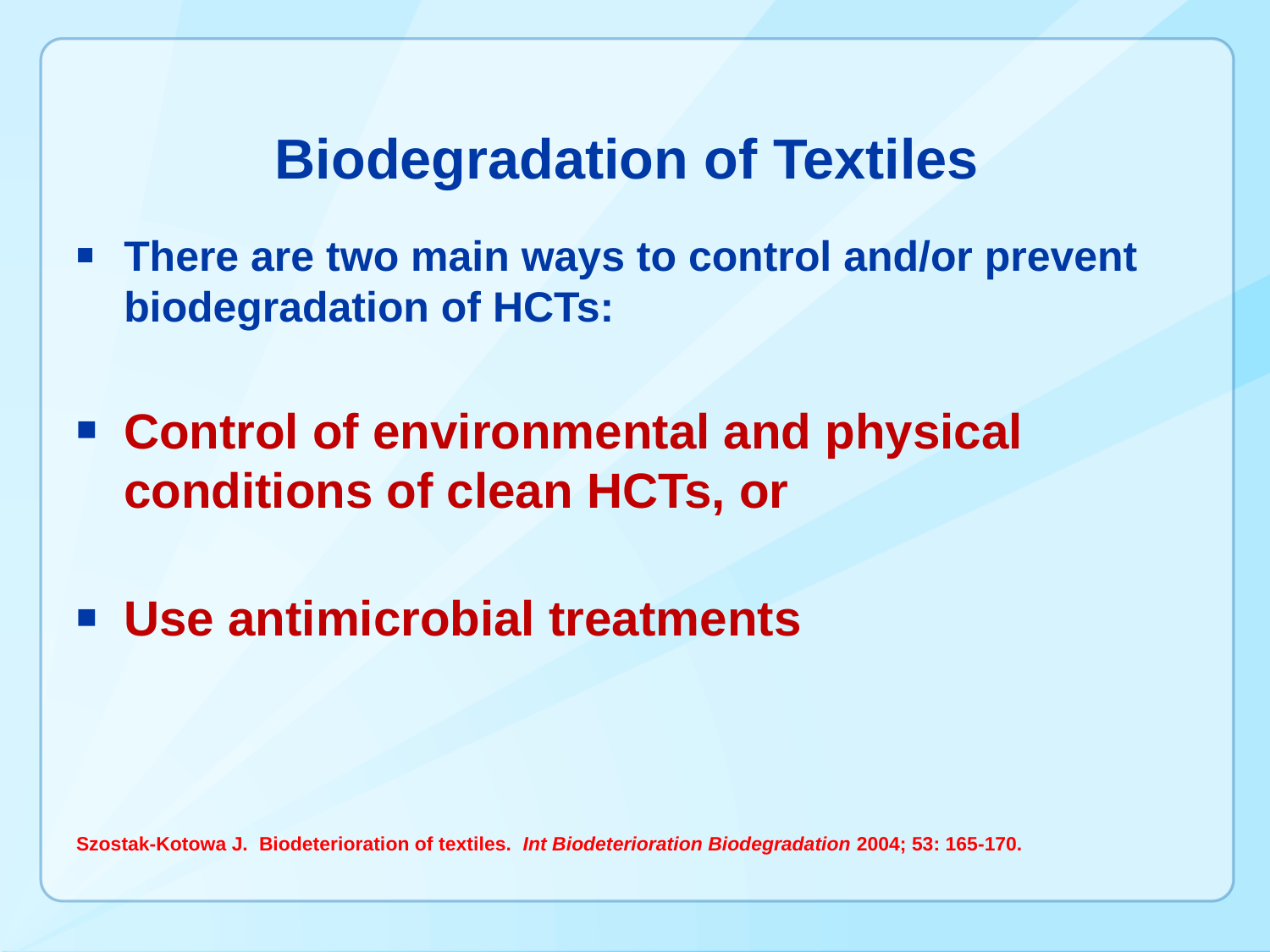

# Biodegradation of Textiles
There are two main ways to control and/or prevent biodegradation of HCTs:

Control of environmental and physical conditions of clean HCTs, or
Use antimicrobial treatments
Szostak-Kotowa J.  Biodeterioration of textiles.  Int Biodeterioration Biodegradation 2004; 53: 165-170.